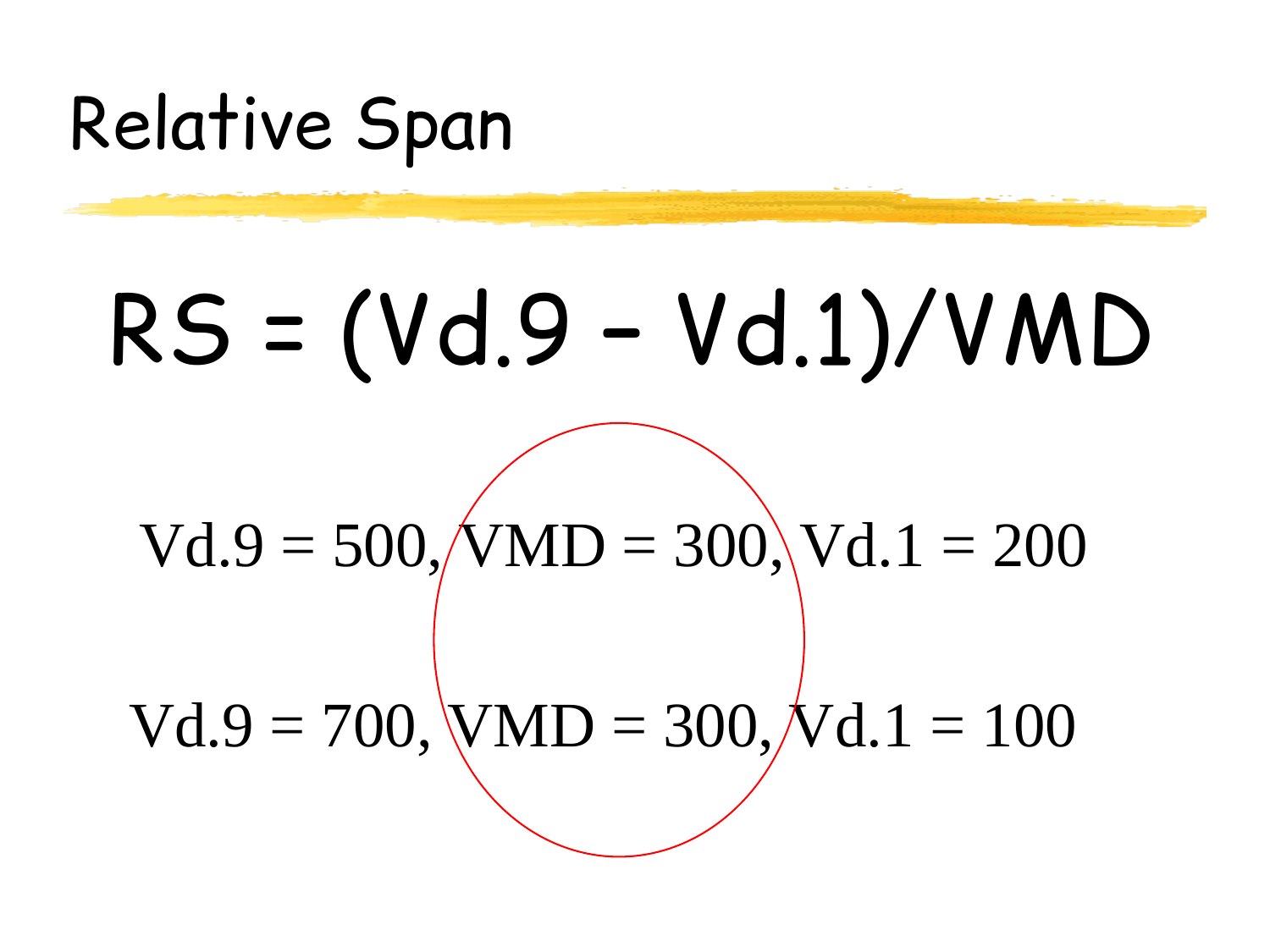

# Relative Span
RS = (Vd.9 – Vd.1)/VMD

Vd.9 = 500, VMD = 300, Vd.1 = 200
Vd.9 = 700, VMD = 300, Vd.1 = 100